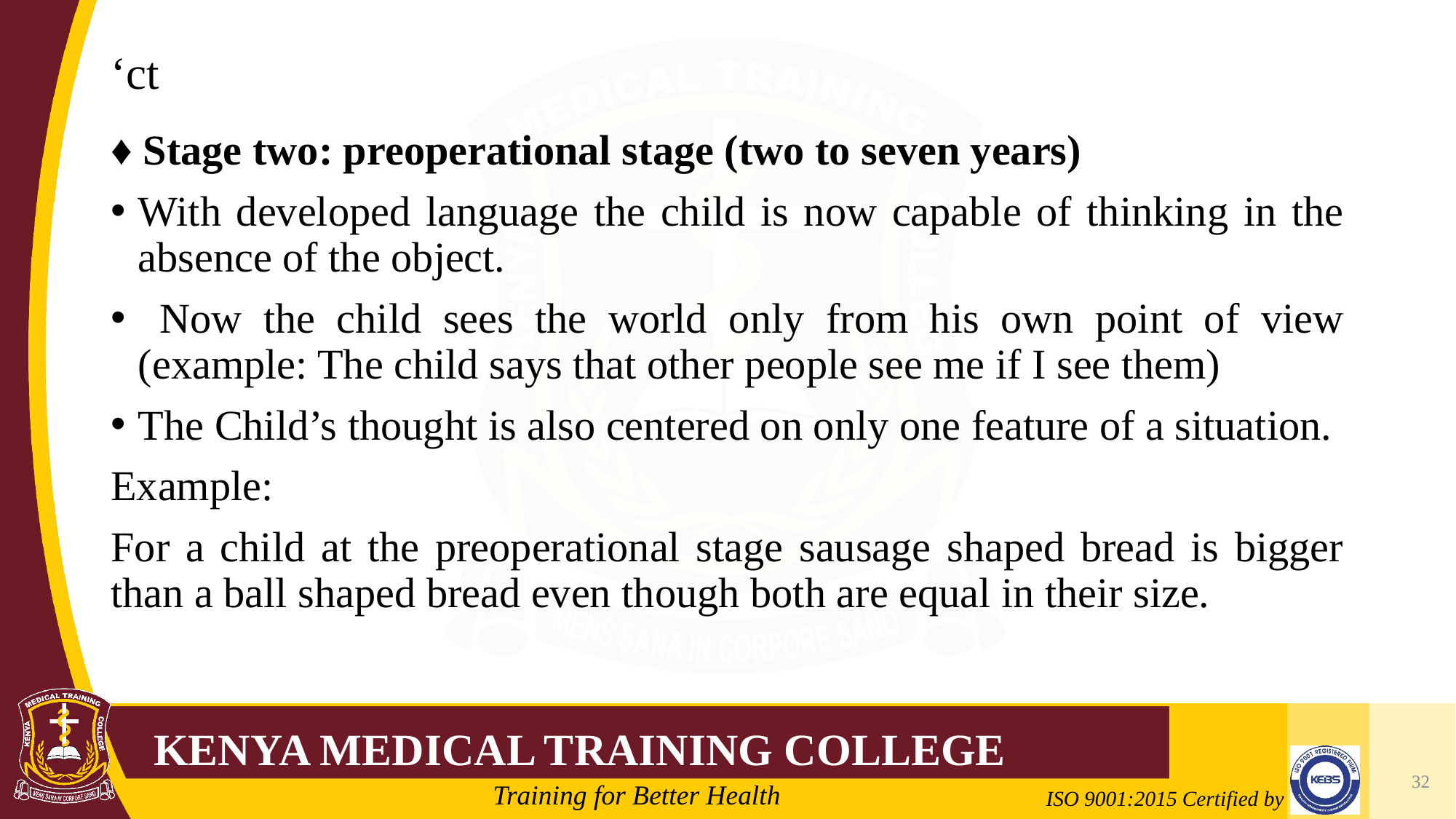

# ‘ct
♦ Stage two: preoperational stage (two to seven years)
With developed language the child is now capable of thinking in the absence of the object.
 Now the child sees the world only from his own point of view (example: The child says that other people see me if I see them)
The Child’s thought is also centered on only one feature of a situation.
Example:
For a child at the preoperational stage sausage shaped bread is bigger than a ball shaped bread even though both are equal in their size.
32